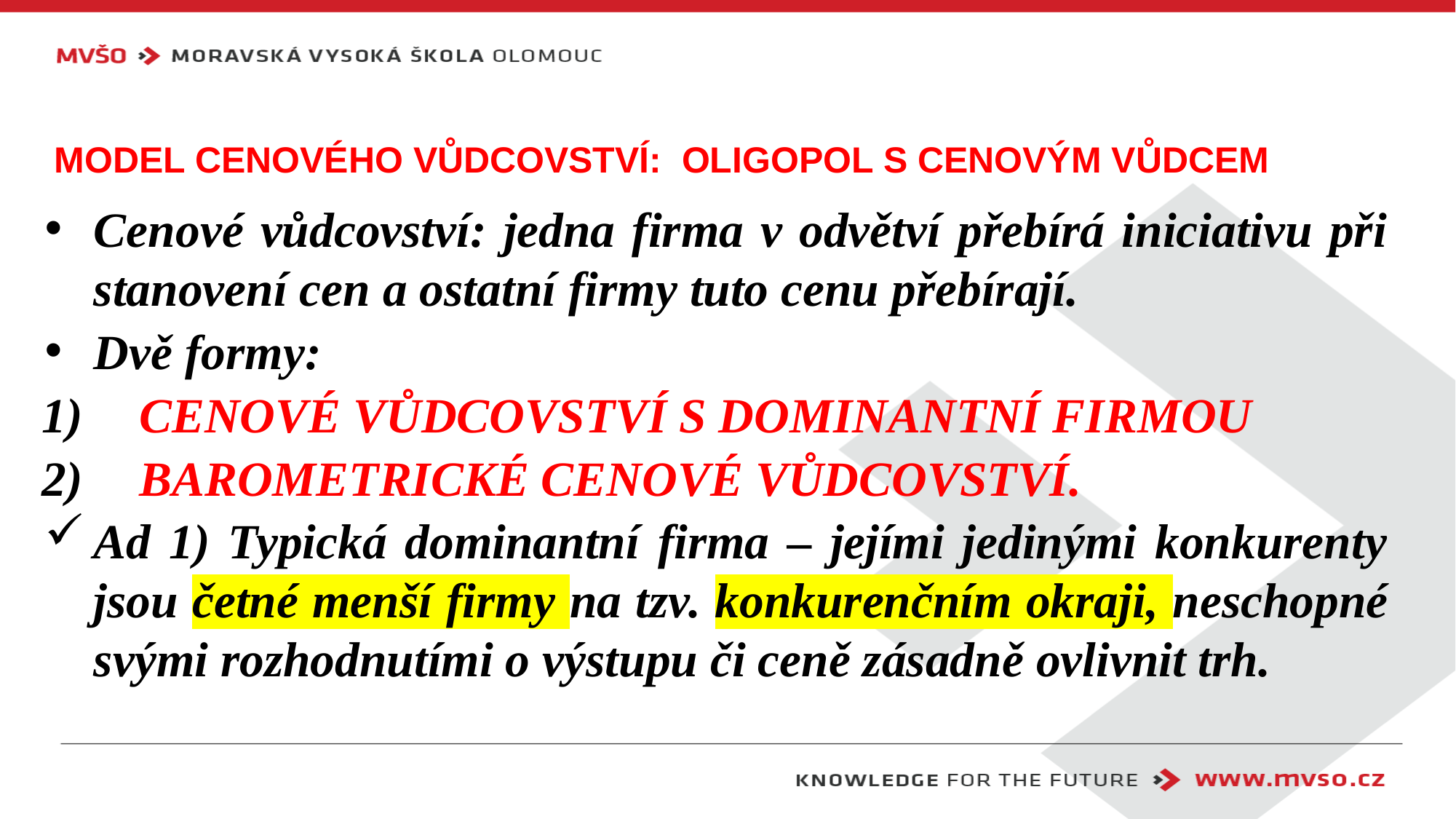

# model cenového vůdcovství:  Oligopol s cenovým vůdcem
Cenové vůdcovství: jedna firma v odvětví přebírá iniciativu při stanovení cen a ostatní firmy tuto cenu přebírají.
Dvě formy:
CENOVÉ VŮDCOVSTVÍ S DOMINANTNÍ FIRMOU
BAROMETRICKÉ CENOVÉ VŮDCOVSTVÍ.
Ad 1) Typická dominantní firma – jejími jedinými konkurenty jsou četné menší firmy na tzv. konkurenčním okraji, neschopné svými rozhodnutími o výstupu či ceně zásadně ovlivnit trh.